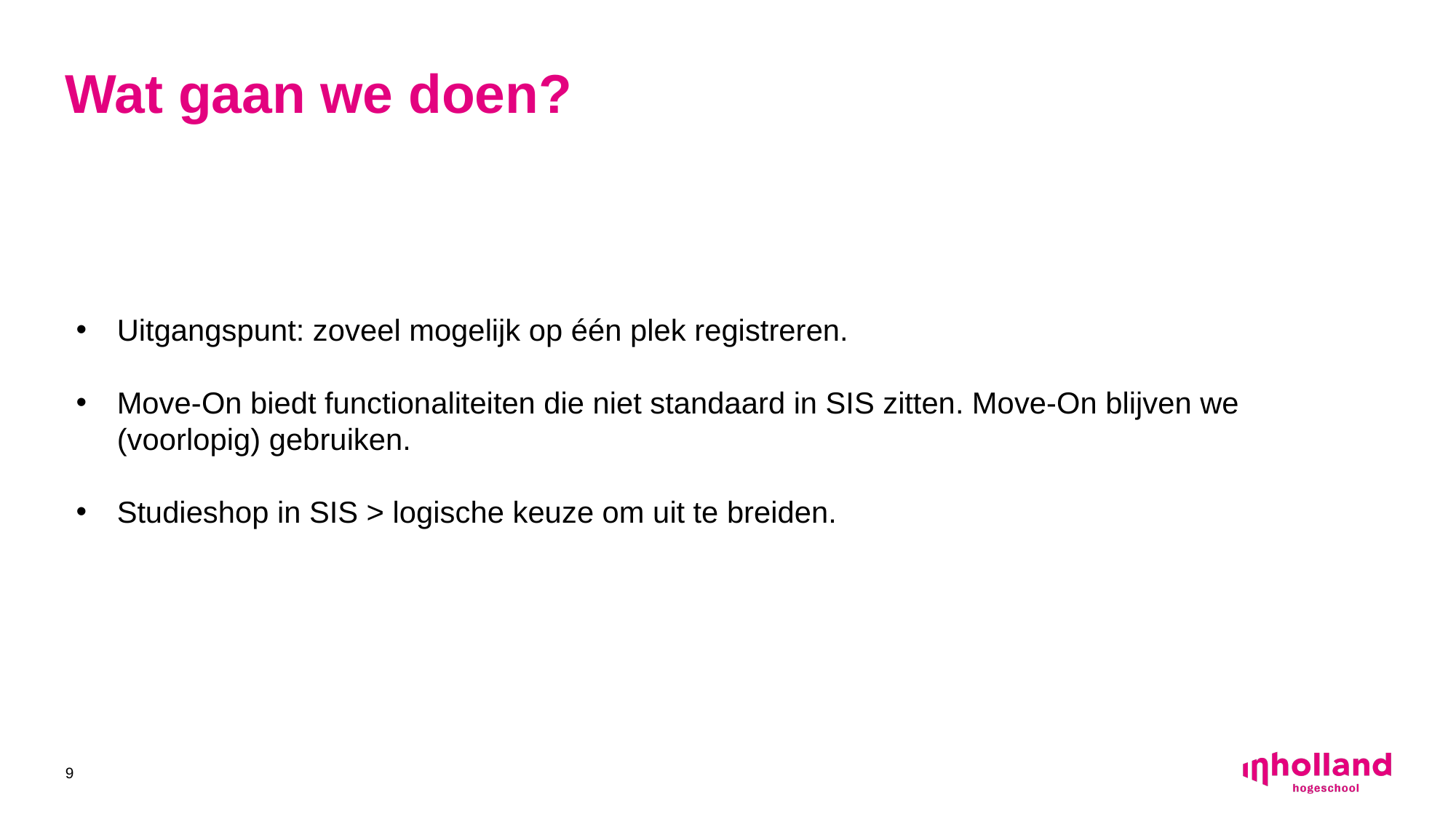

# Tekst + Beeld L
Wat gaan we doen?

Uitgangspunt: zoveel mogelijk op één plek registreren.

Move-On biedt functionaliteiten die niet standaard in SIS zitten. Move-On blijven we (voorlopig) gebruiken.

Studieshop in SIS > logische keuze om uit te breiden.
9